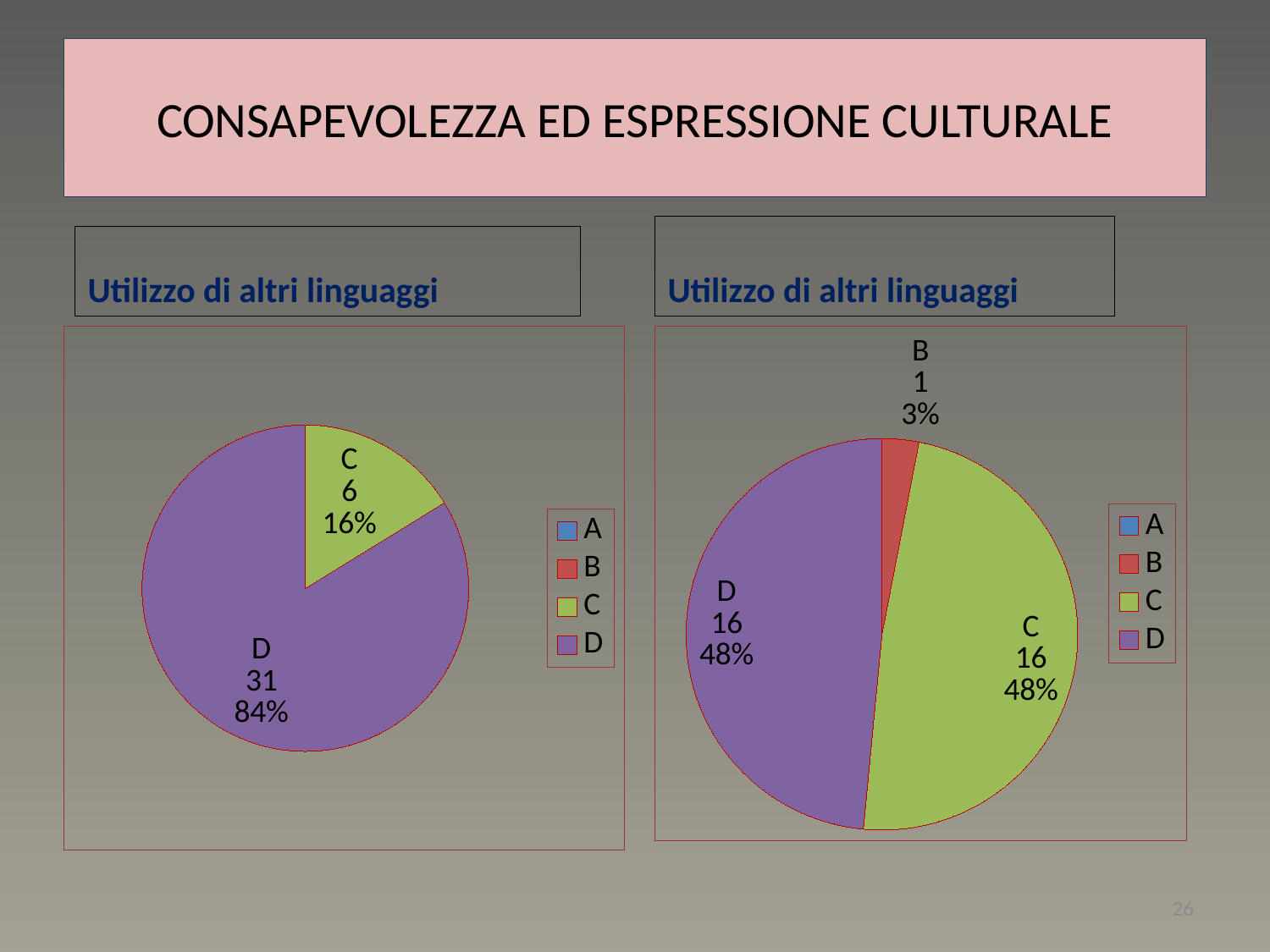

# CONSAPEVOLEZZA ED ESPRESSIONE CULTURALE
Utilizzo di altri linguaggi
Utilizzo di altri linguaggi

### Chart

| Category | Vendite |
|---|---|
| A | 0.0 |
| B | 0.0 |
| C | 6.0 |
| D | 31.0 |

### Chart

| Category | Vendite |
|---|---|
| A | 0.0 |
| B | 1.0 |
| C | 16.0 |
| D | 16.0 |
26